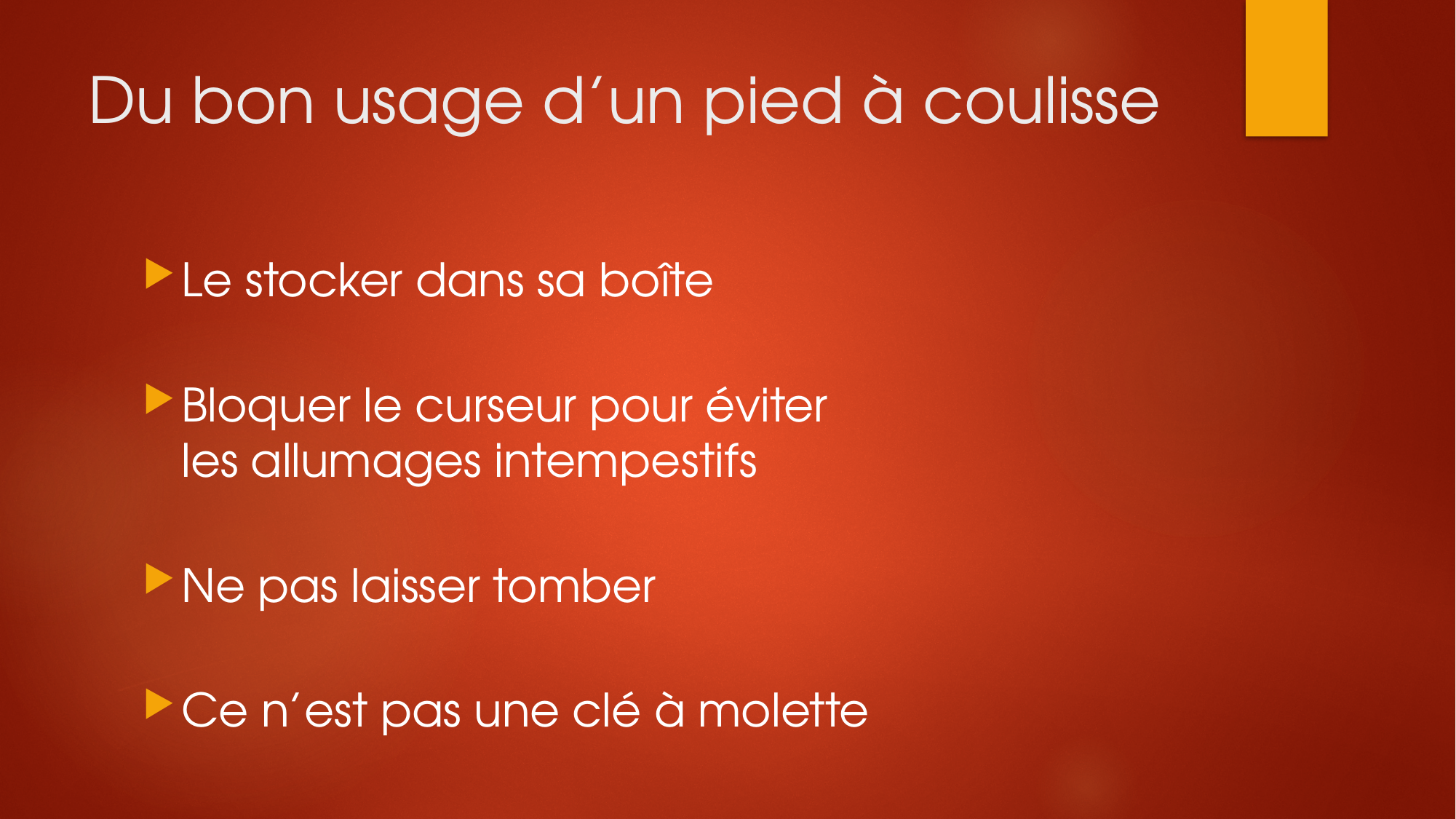

# Du bon usage d’un pied à coulisse
Le stocker dans sa boîte
Bloquer le curseur pour éviter
les allumages intempestifs
Ne pas laisser tomber
Ce n’est pas une clé à molette